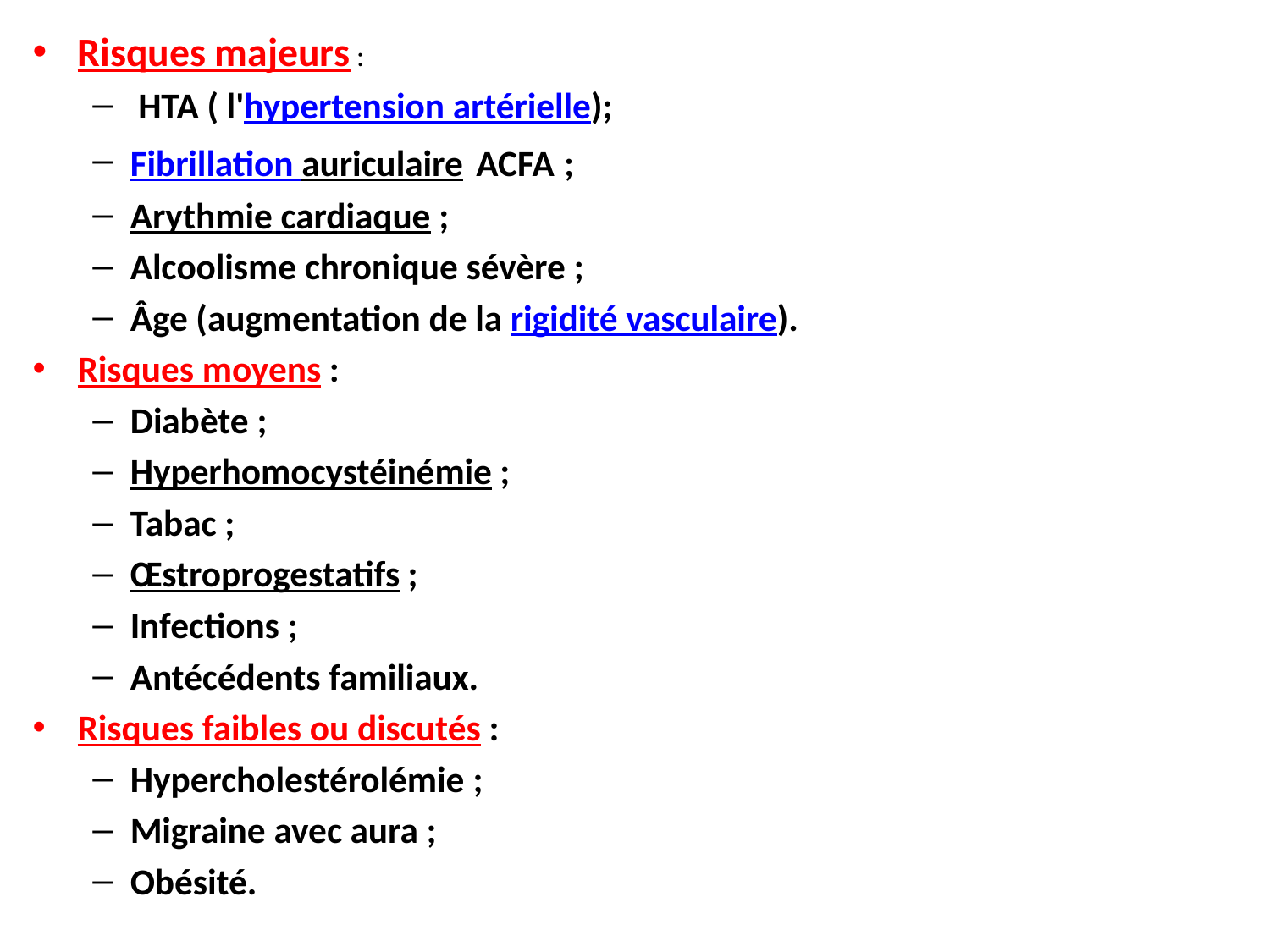

Risques majeurs :
 HTA ( l'hypertension artérielle);
Fibrillation auriculaire  ACFA ;
Arythmie cardiaque ;
Alcoolisme chronique sévère ;
Âge (augmentation de la rigidité vasculaire).
Risques moyens :
Diabète ;
Hyperhomocystéinémie ;
Tabac ;
Œstroprogestatifs ;
Infections ;
Antécédents familiaux.
Risques faibles ou discutés :
Hypercholestérolémie ;
Migraine avec aura ;
Obésité.